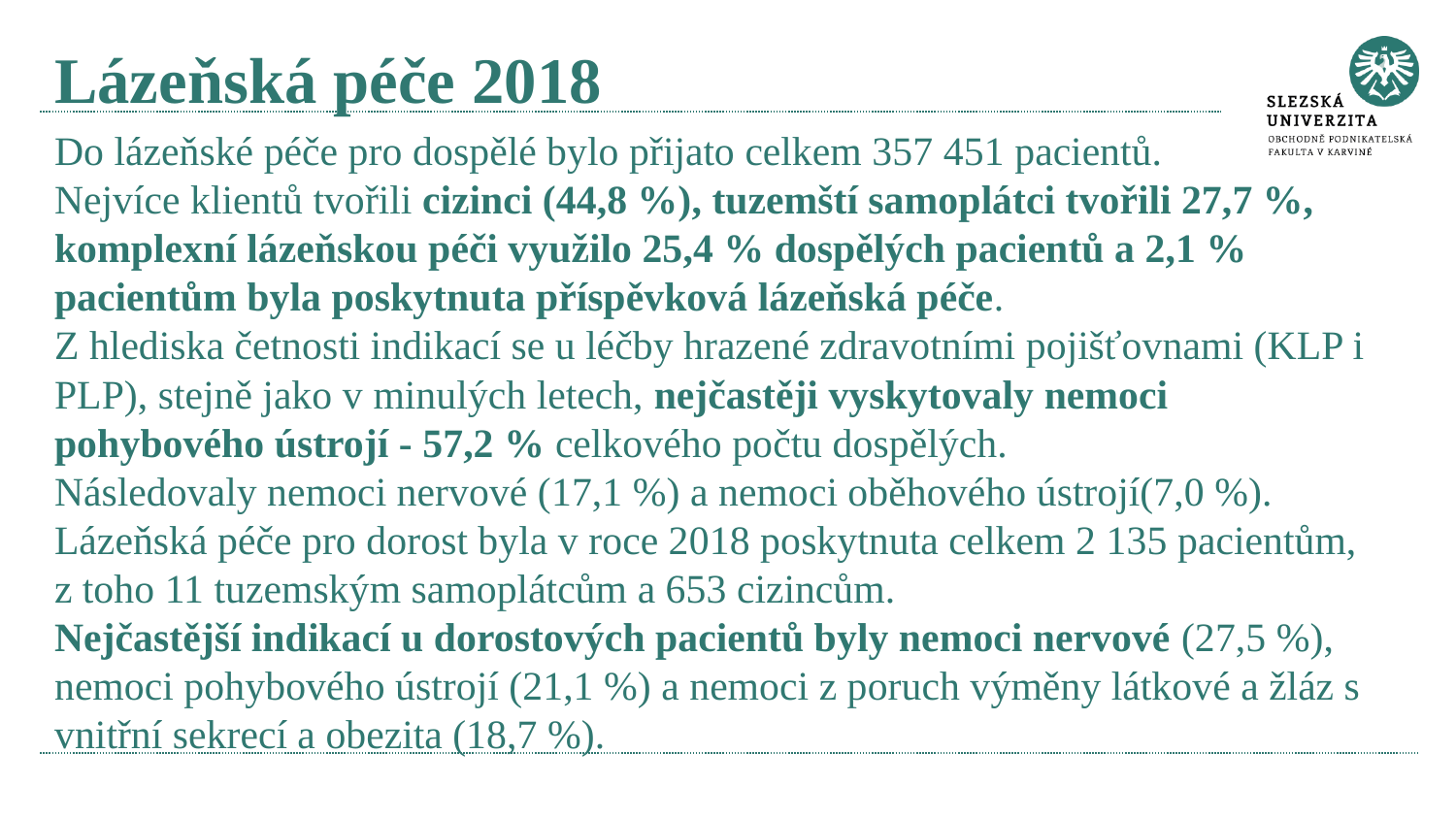

# Lázeňská péče 2018
Do lázeňské péče pro dospělé bylo přijato celkem 357 451 pacientů.
Nejvíce klientů tvořili cizinci (44,8 %), tuzemští samoplátci tvořili 27,7 %, komplexní lázeňskou péči využilo 25,4 % dospělých pacientů a 2,1 % pacientům byla poskytnuta příspěvková lázeňská péče.
Z hlediska četnosti indikací se u léčby hrazené zdravotními pojišťovnami (KLP i PLP), stejně jako v minulých letech, nejčastěji vyskytovaly nemoci pohybového ústrojí - 57,2 % celkového počtu dospělých.
Následovaly nemoci nervové (17,1 %) a nemoci oběhového ústrojí(7,0 %).
Lázeňská péče pro dorost byla v roce 2018 poskytnuta celkem 2 135 pacientům, z toho 11 tuzemským samoplátcům a 653 cizincům.
Nejčastější indikací u dorostových pacientů byly nemoci nervové (27,5 %), nemoci pohybového ústrojí (21,1 %) a nemoci z poruch výměny látkové a žláz s vnitřní sekrecí a obezita (18,7 %).